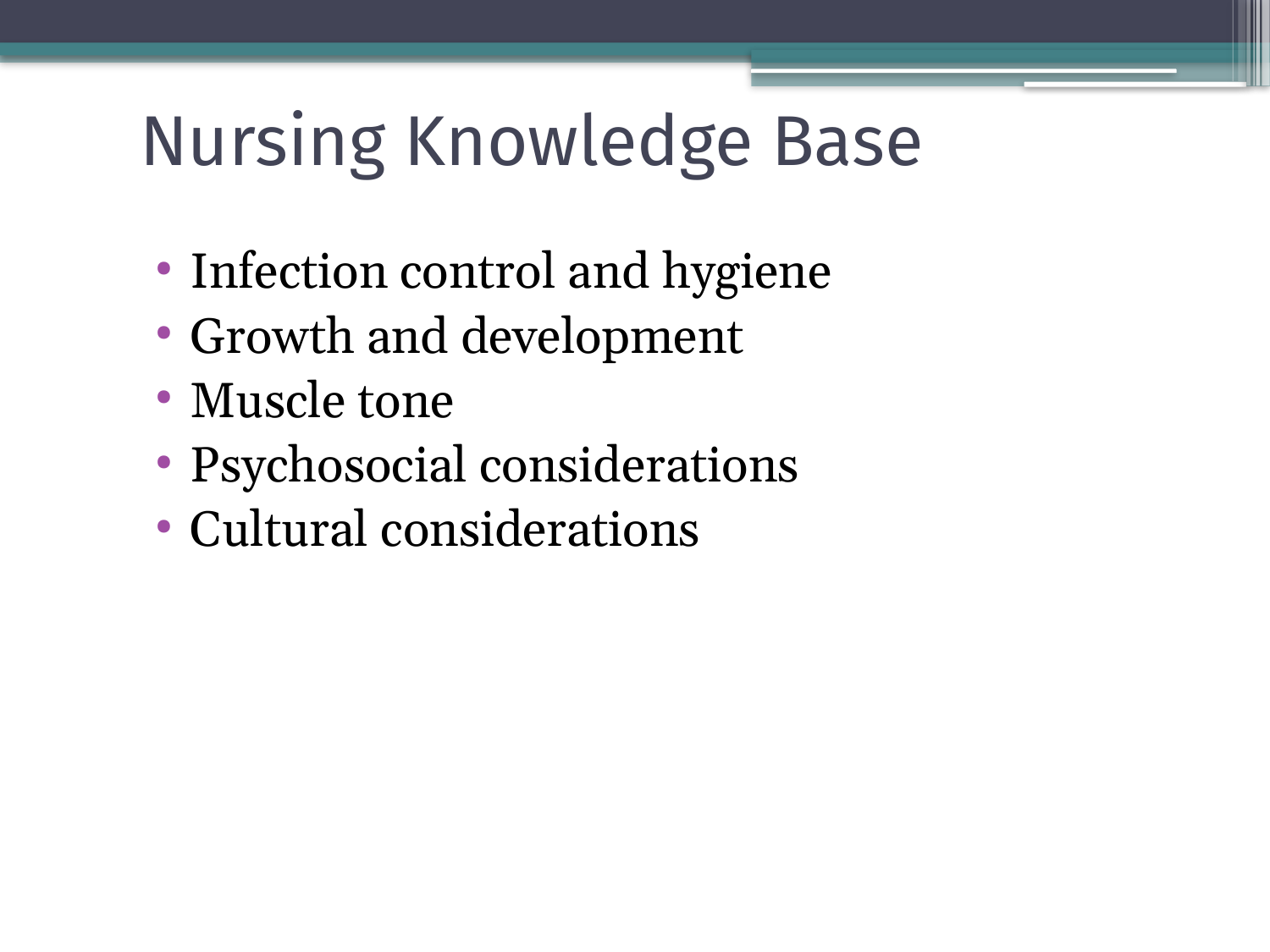

# Nursing Knowledge Base
Infection control and hygiene
Growth and development
Muscle tone
Psychosocial considerations
Cultural considerations